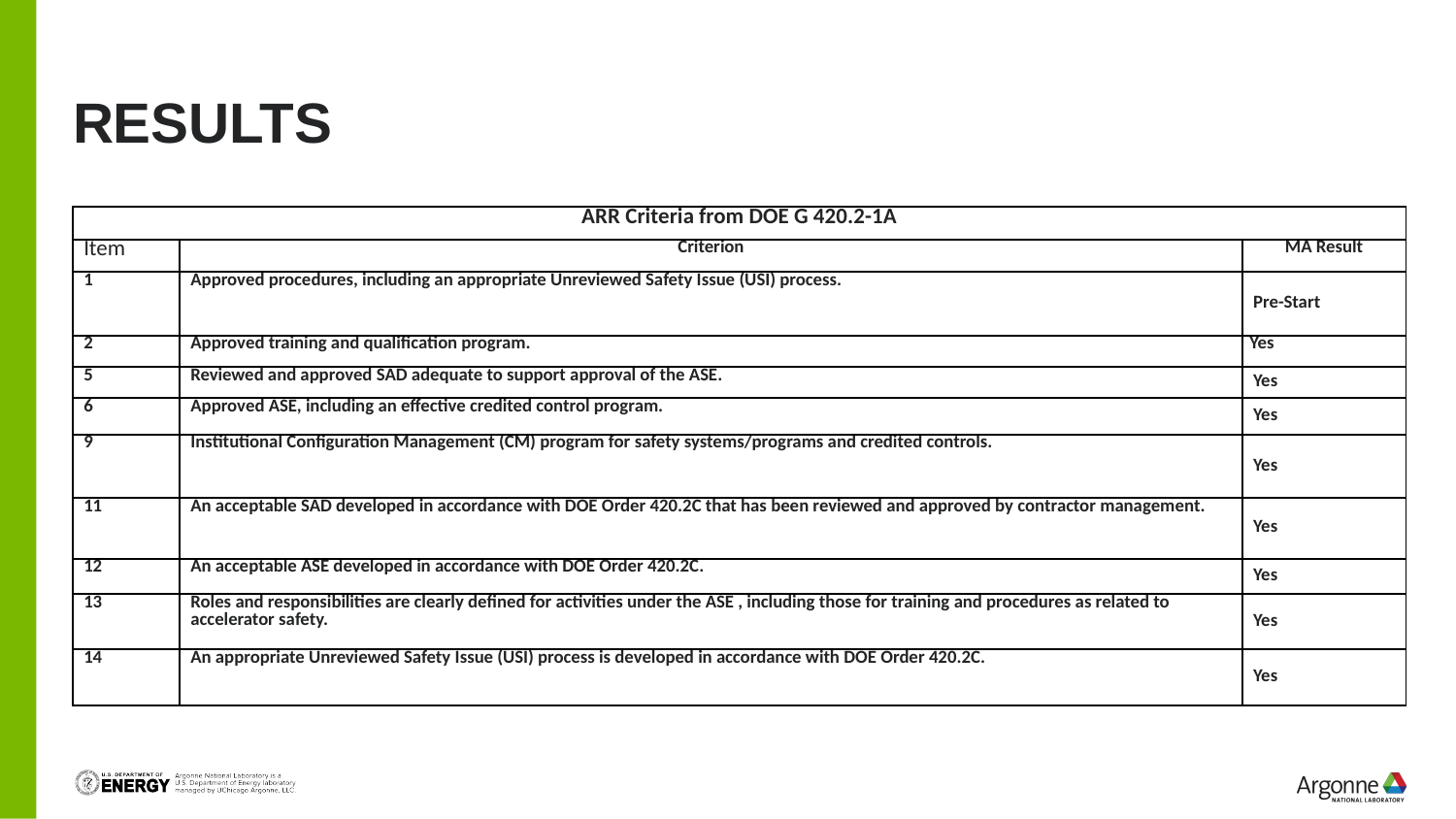

# results
| ARR Criteria from DOE G 420.2-1A |  |  |
| --- | --- | --- |
| Item | Criterion | MA Result |
| 1 | Approved procedures, including an appropriate Unreviewed Safety Issue (USI) process. | Pre-Start |
| 2 | Approved training and qualification program. | Yes |
| 5 | Reviewed and approved SAD adequate to support approval of the ASE. | Yes |
| 6 | Approved ASE, including an effective credited control program. | Yes |
| 9 | Institutional Configuration Management (CM) program for safety systems/programs and credited controls. | Yes |
| 11 | An acceptable SAD developed in accordance with DOE Order 420.2C that has been reviewed and approved by contractor management. | Yes |
| 12 | An acceptable ASE developed in accordance with DOE Order 420.2C. | Yes |
| 13 | Roles and responsibilities are clearly defined for activities under the ASE , including those for training and procedures as related to accelerator safety. | Yes |
| 14 | An appropriate Unreviewed Safety Issue (USI) process is developed in accordance with DOE Order 420.2C. | Yes |